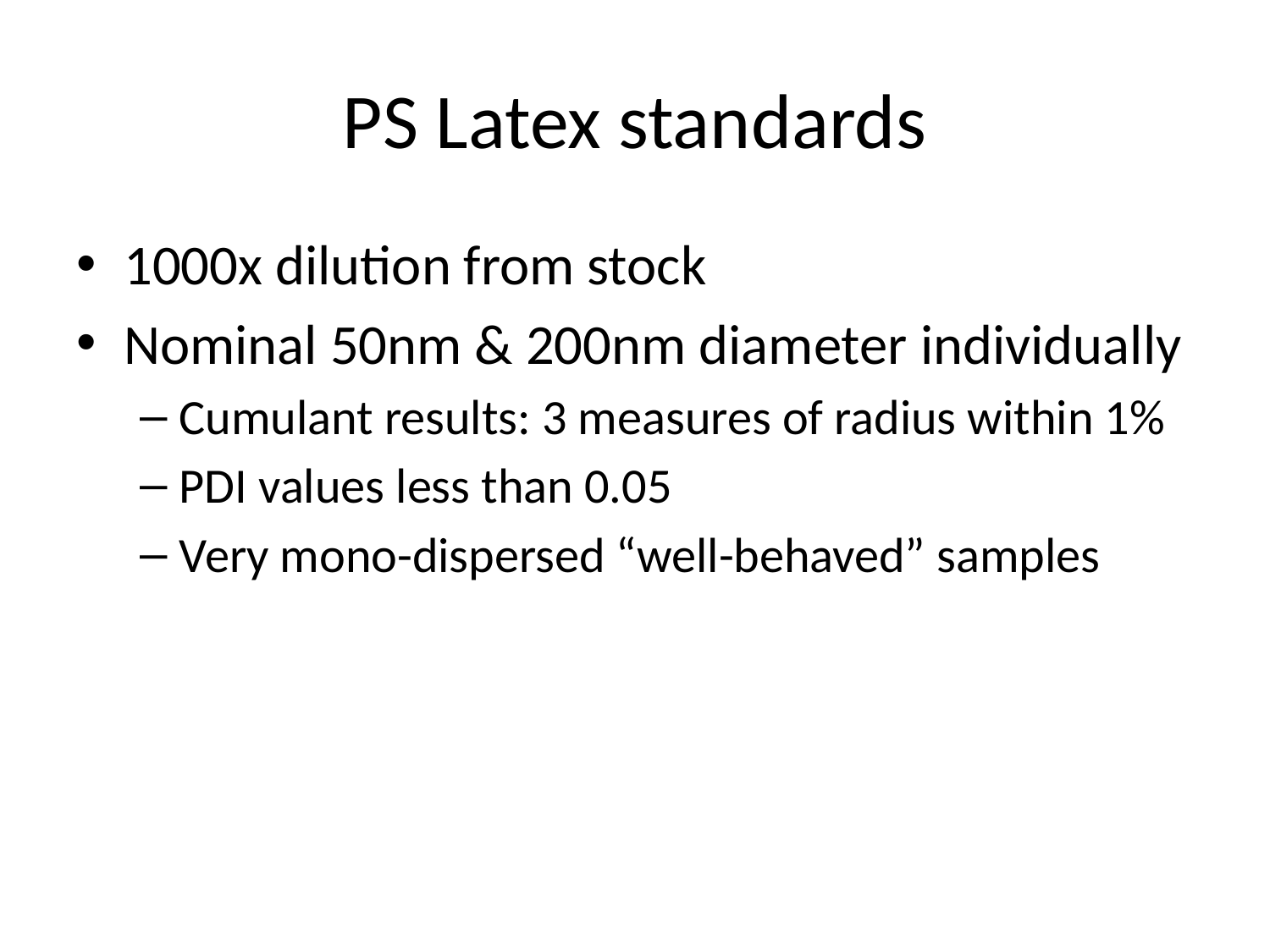

# PS Latex standards
1000x dilution from stock
Nominal 50nm & 200nm diameter individually
Cumulant results: 3 measures of radius within 1%
PDI values less than 0.05
Very mono-dispersed “well-behaved” samples